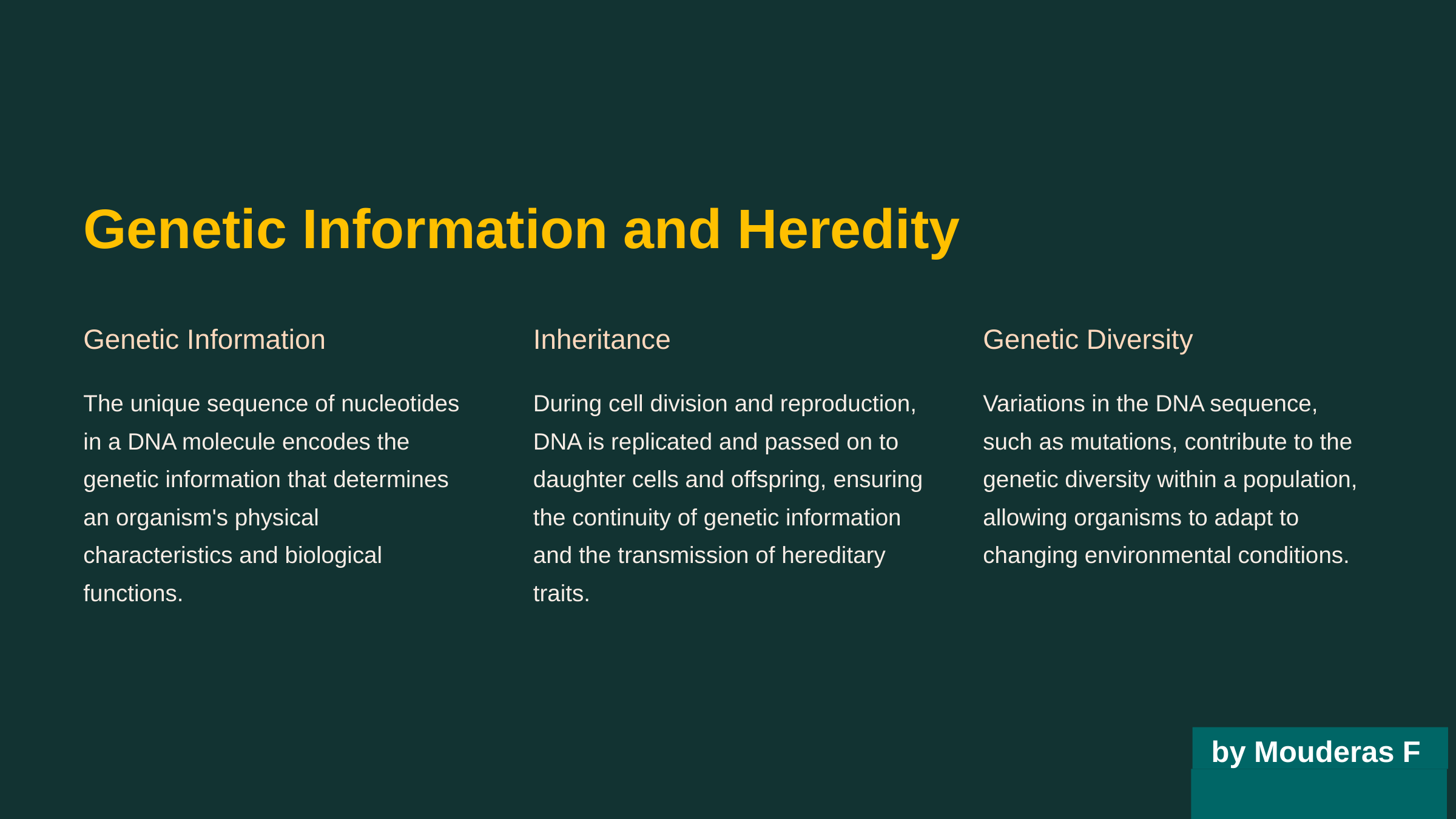

Genetic Information and Heredity
Genetic Information
Inheritance
Genetic Diversity
The unique sequence of nucleotides in a DNA molecule encodes the genetic information that determines an organism's physical characteristics and biological functions.
During cell division and reproduction, DNA is replicated and passed on to daughter cells and offspring, ensuring the continuity of genetic information and the transmission of hereditary traits.
Variations in the DNA sequence, such as mutations, contribute to the genetic diversity within a population, allowing organisms to adapt to changing environmental conditions.
by Mouderas F.